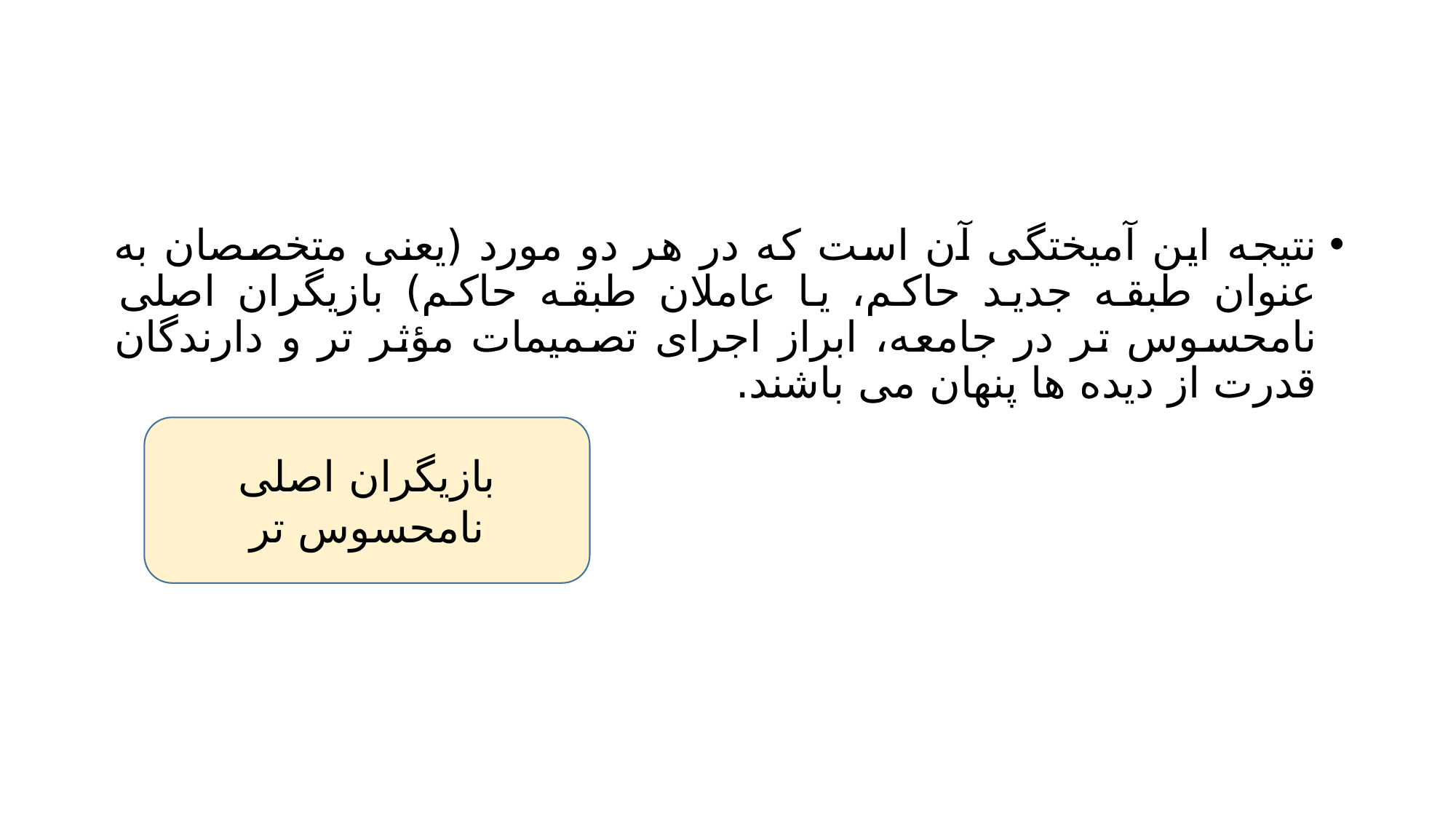

#
نتیجه این آمیختگی آن است که در هر دو مورد (یعنی متخصصان به عنوان طبقه جدید حاکم، یا عاملان طبقه حاکم) بازیگران اصلی نامحسوس تر در جامعه، ابراز اجرای تصمیمات مؤثر تر و دارندگان قدرت از دیده ها پنهان می باشند.

بازیگران اصلی نامحسوس تر